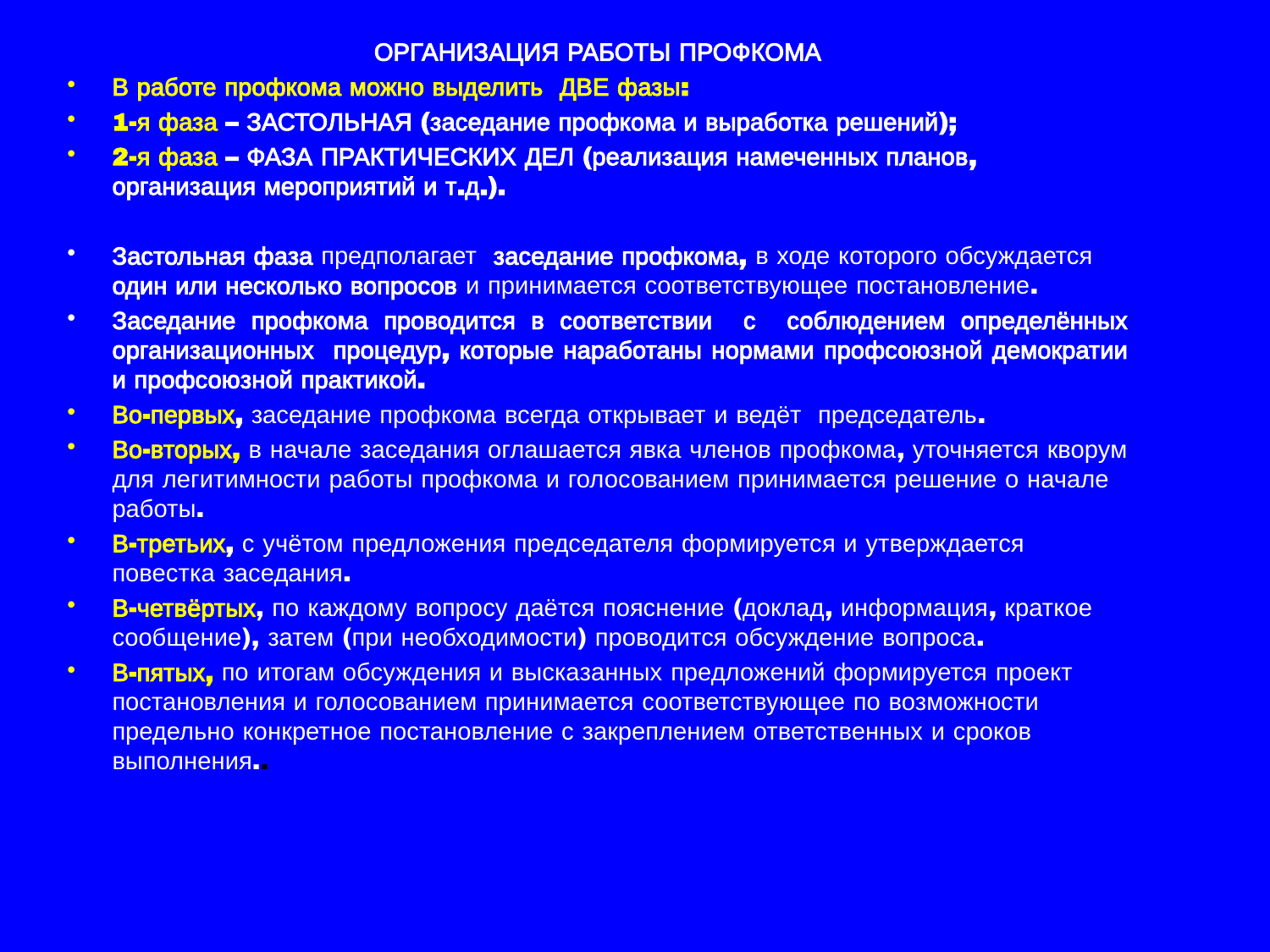

ОРГАНИЗАЦИЯ РАБОТЫ ПРОФКОМА
В работе профкома можно выделить  ДВЕ фазы:
1-я фаза – ЗАСТОЛЬНАЯ (заседание профкома и выработка решений);
2-я фаза – ФАЗА ПРАКТИЧЕСКИХ ДЕЛ (реализация намеченных планов, организация мероприятий и т.д.).

Застольная фаза предполагает  заседание профкома, в ходе которого обсуждается один или несколько вопросов и принимается соответствующее постановление.
Заседание профкома проводится в соответствии  с  соблюдением определённых организационных  процедур, которые наработаны нормами профсоюзной демократии и профсоюзной практикой.
Во-первых, заседание профкома всегда открывает и ведёт  председатель.
Во-вторых, в начале заседания оглашается явка членов профкома, уточняется кворум для легитимности работы профкома и голосованием принимается решение о начале работы.
В-третьих, с учётом предложения председателя формируется и утверждается повестка заседания.
В-четвёртых, по каждому вопросу даётся пояснение (доклад, информация, краткое сообщение), затем (при необходимости) проводится обсуждение вопроса.
В-пятых, по итогам обсуждения и высказанных предложений формируется проект постановления и голосованием принимается соответствующее по возможности предельно конкретное постановление с закреплением ответственных и сроков выполнения..